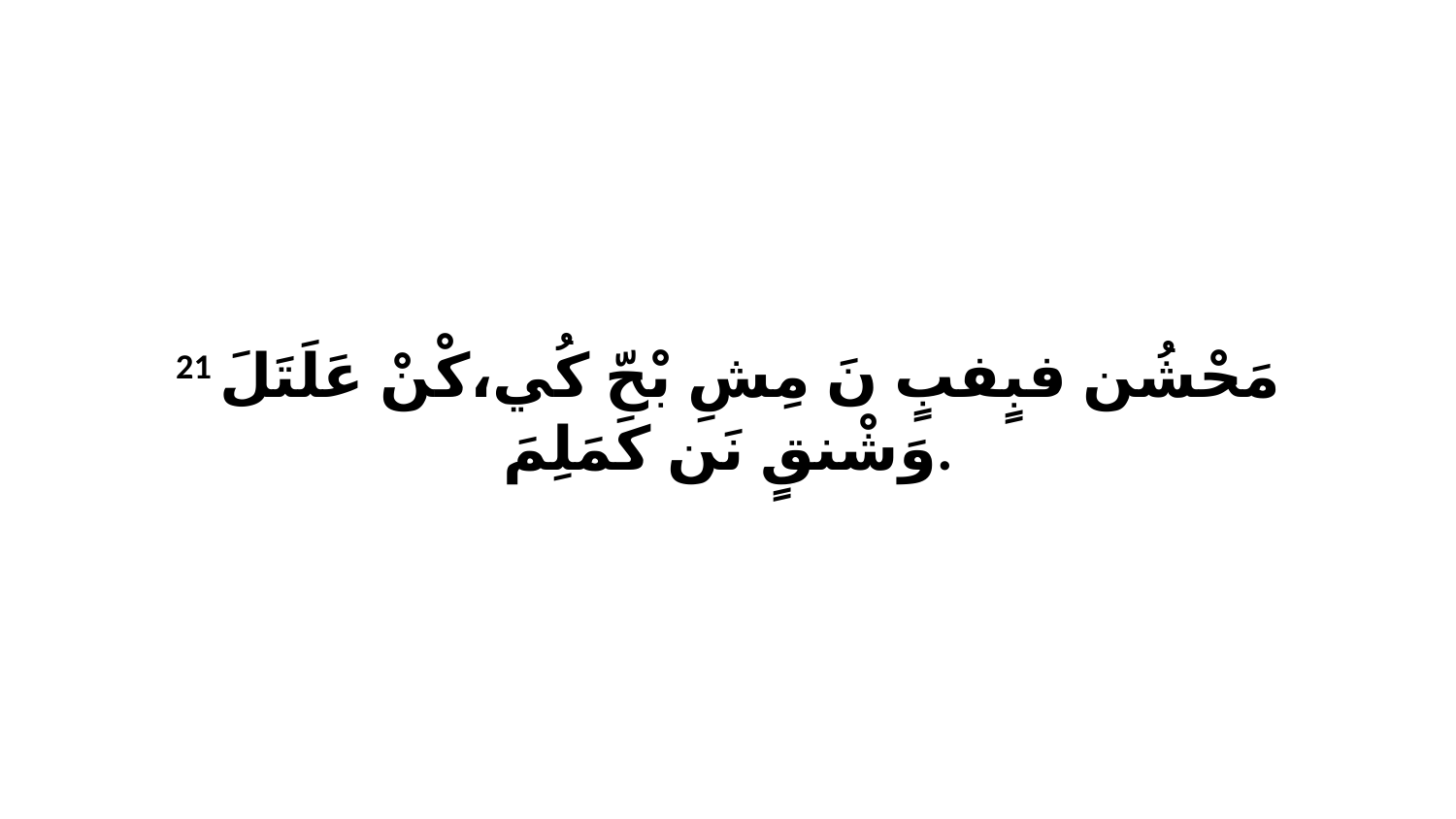

21 مَحْشُن فبٍفبٍ نَ مِشِ بْحّ كُي،كْنْ عَلَتَلَ وَشْنقٍ نَن كَمَلِمَ.